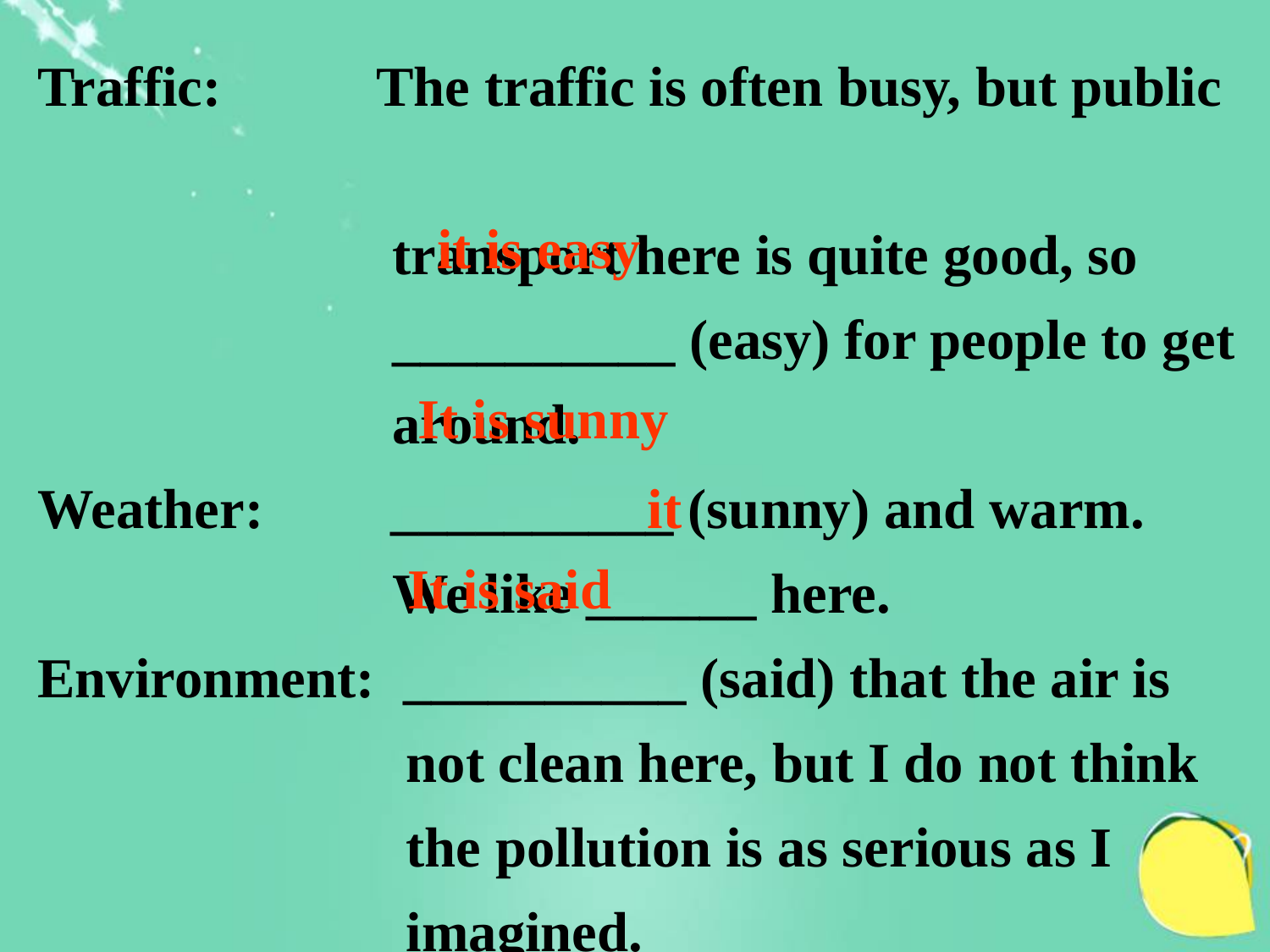

Traffic:           The traffic is often busy, but public
                         transport here is quite good, so
                         __________ (easy) for people to get
                         around.
Weather:         __________ (sunny) and warm.
                         We like ______ here.
Environment:  __________ (said) that the air is
                          not clean here, but I do not think
                          the pollution is as serious as I
                          imagined.
it is easy
It is sunny
it
It is said